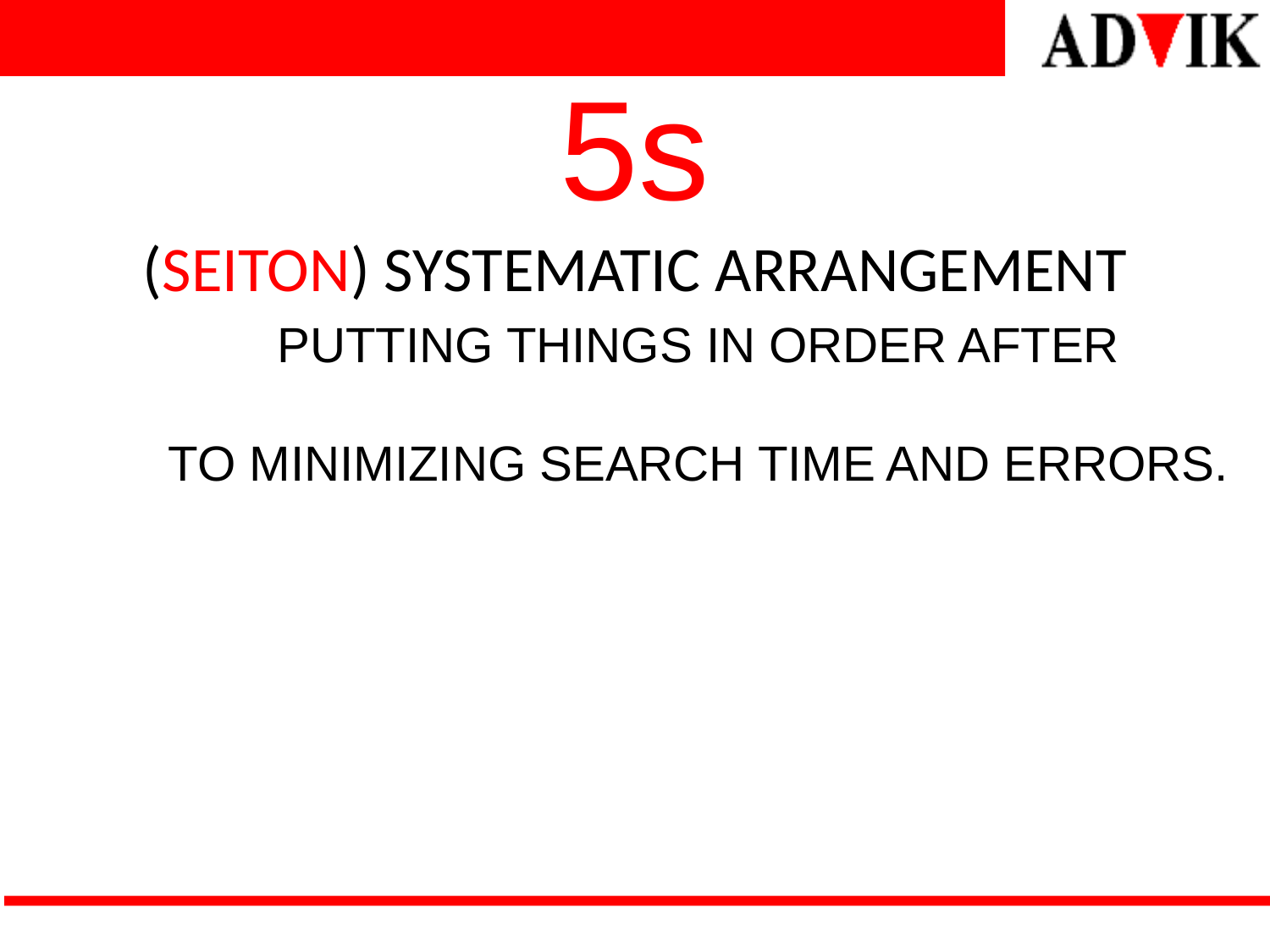

# 5s (SEITON) SYSTEMATIC ARRANGEMENT
PUTTING THINGS IN ORDER AFTER

TO MINIMIZING SEARCH TIME AND ERRORS.